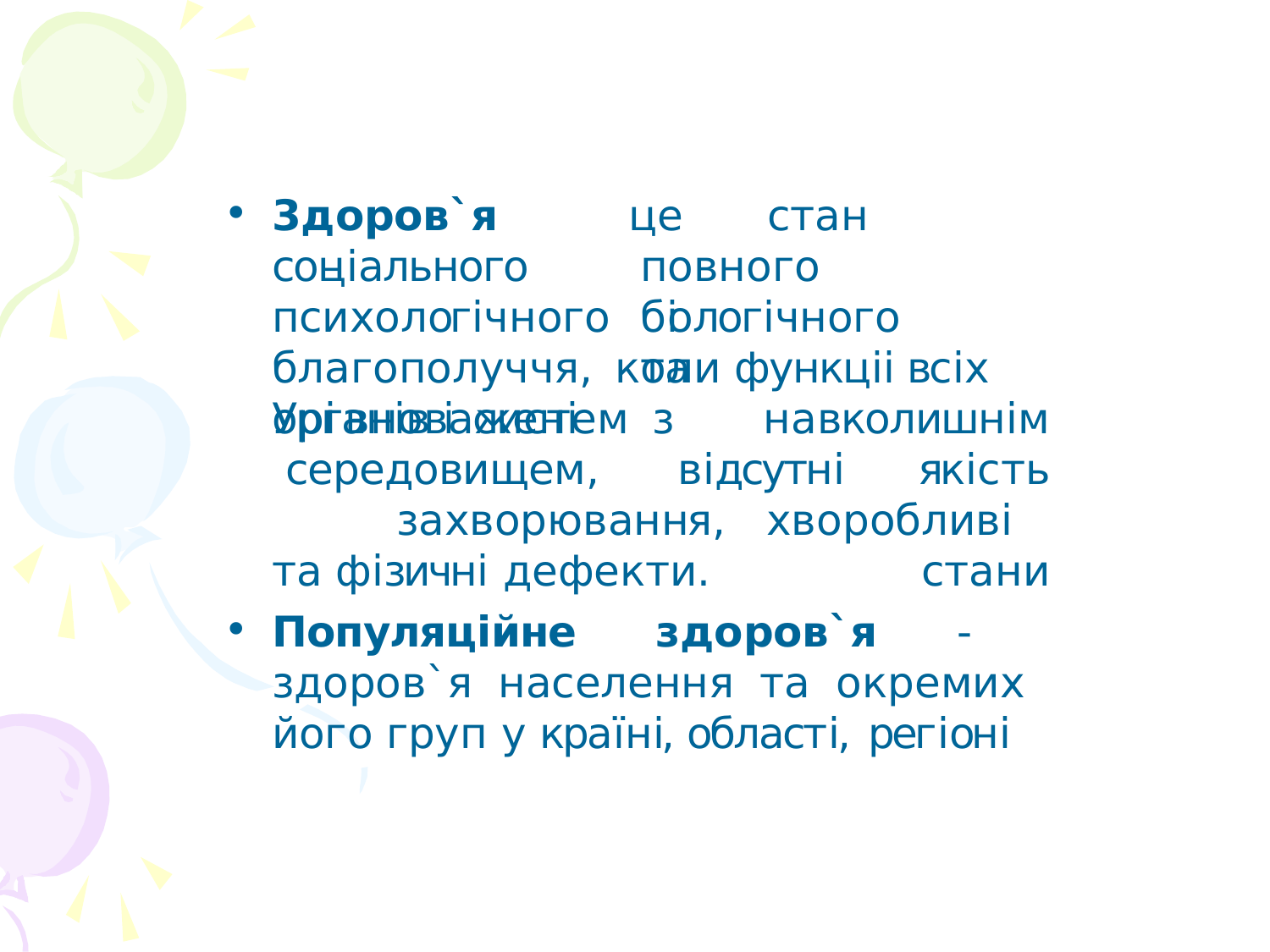

3доров`я	–
це	стан	повного  біологічного	та
соціального
психологічного	благополуччя,  коли функціі всіх органів і      систем
Урі   вноважені	з		навколишнім  середовищем,		відсутні
якість
захворювання,	хворобливі	стани
та фізичні дефекти.
Популяційне здоров`я -  здоров`я населення та окремих  його груп у країні, області, регіоні